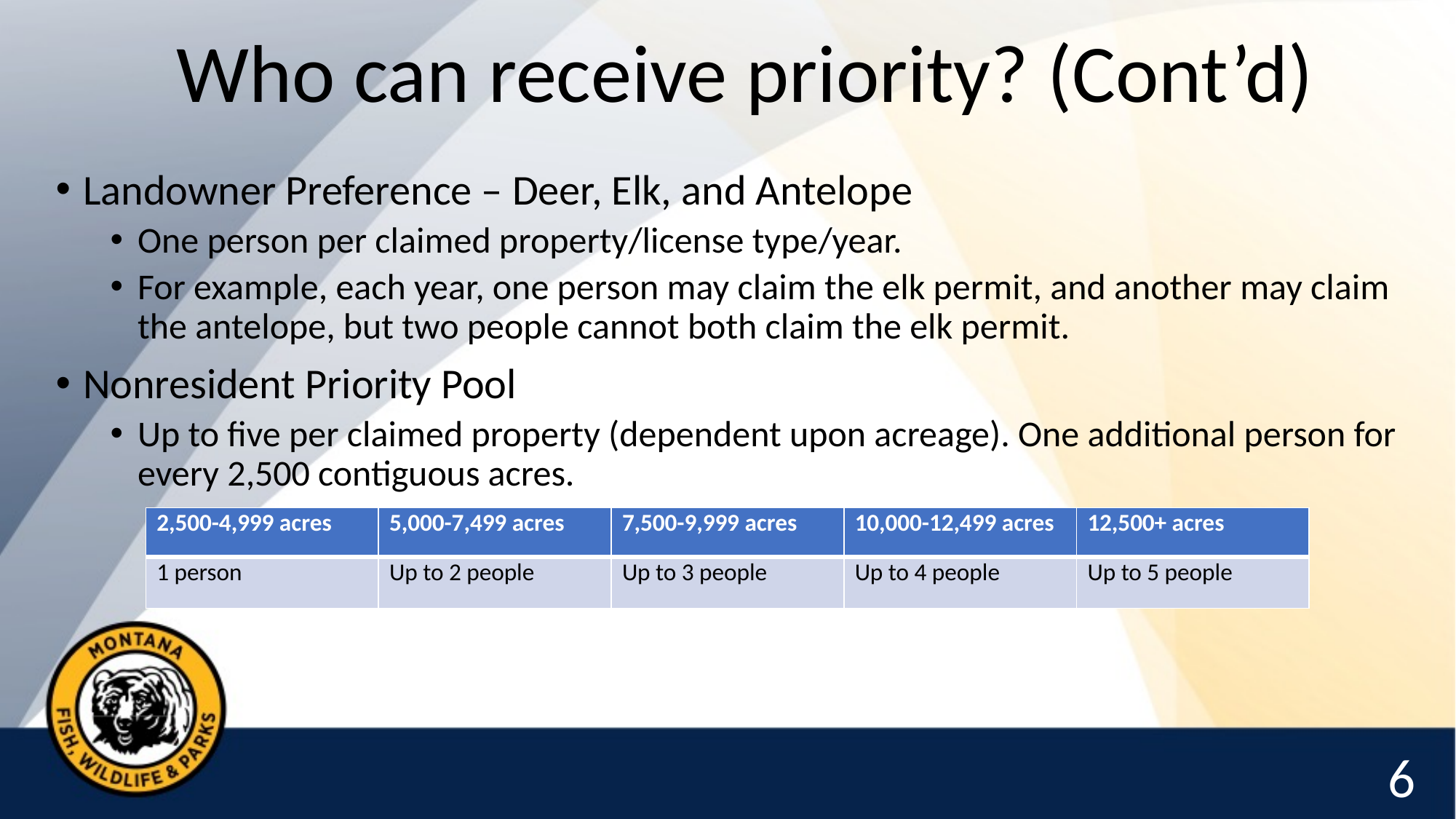

# Who can receive priority? (Cont’d)
Landowner Preference – Deer, Elk, and Antelope
One person per claimed property/license type/year.
For example, each year, one person may claim the elk permit, and another may claim the antelope, but two people cannot both claim the elk permit.
Nonresident Priority Pool
Up to five per claimed property (dependent upon acreage). One additional person for every 2,500 contiguous acres.

| 2,500-4,999 acres | 5,000-7,499 acres | 7,500-9,999 acres | 10,000-12,499 acres | 12,500+ acres |
| --- | --- | --- | --- | --- |
| 1 person | Up to 2 people | Up to 3 people | Up to 4 people | Up to 5 people |
6